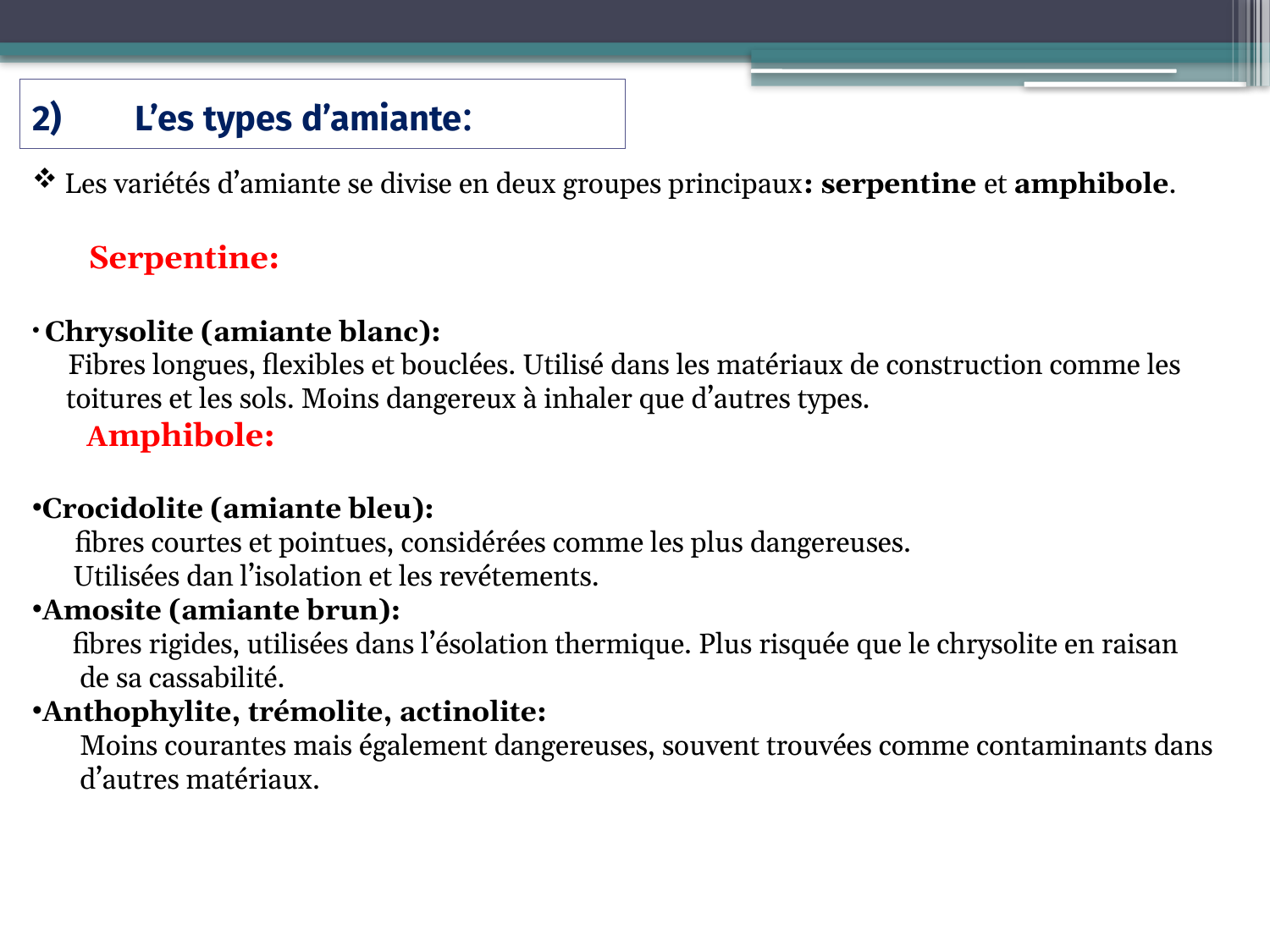

# L’es types d’amiante:
 Les variétés d’amiante se divise en deux groupes principaux: serpentine et amphibole.

       Serpentine:

 Chrysolite (amiante blanc):
     Fibres longues, flexibles et bouclées. Utilisé dans les matériaux de construction comme les
     toitures et les sols. Moins dangereux à inhaler que d’autres types.
        Amphibole:

Crocidolite (amiante bleu):
      fibres courtes et pointues, considérées comme les plus dangereuses.
      Utilisées dan l’isolation et les revétements.
Amosite (amiante brun):
      fibres rigides, utilisées dans l’ésolation thermique. Plus risquée que le chrysolite en raisan
       de sa cassabilité.
Anthophylite, trémolite, actinolite:
       Moins courantes mais également dangereuses, souvent trouvées comme contaminants dans
       d’autres matériaux.